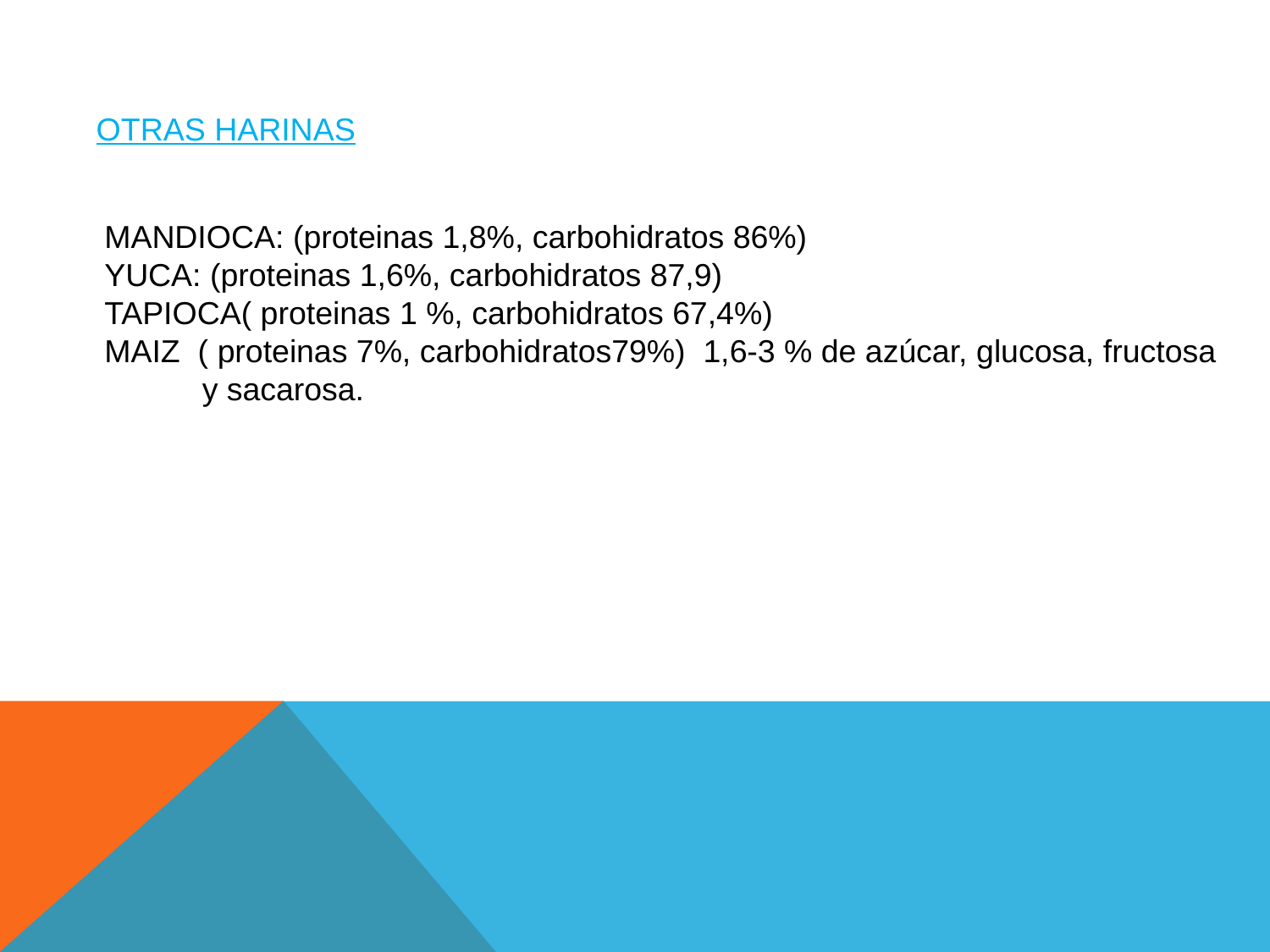

OTRAS HARINAS

MANDIOCA: (proteinas 1,8%, carbohidratos 86%)
YUCA: (proteinas 1,6%, carbohidratos 87,9)
TAPIOCA( proteinas 1 %, carbohidratos 67,4%)
MAIZ  ( proteinas 7%, carbohidratos79%)  1,6-3 % de azúcar, glucosa, fructosa
           y sacarosa.